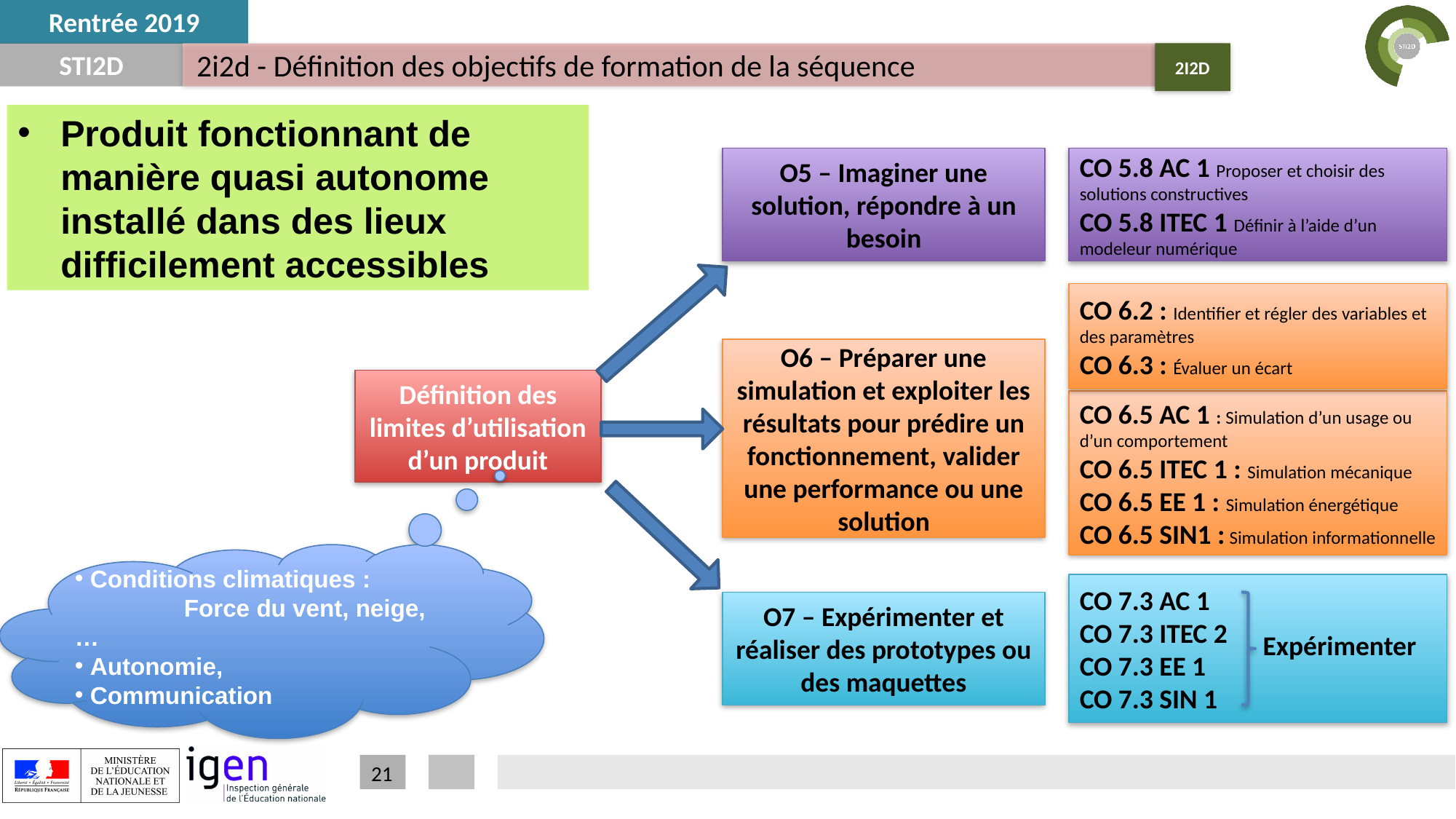

# 2i2d - Définition des objectifs de formation de la séquence
2I2D
Produit fonctionnant de manière quasi autonome installé dans des lieux difficilement accessibles
O5 – Imaginer une solution, répondre à un besoin
CO 5.8 AC 1 Proposer et choisir des solutions constructives
CO 5.8 ITEC 1 Définir à l’aide d’un modeleur numérique
CO 6.2 : Identifier et régler des variables et des paramètres
CO 6.3 : Évaluer un écart

O6 – Préparer une simulation et exploiter les résultats pour prédire un fonctionnement, valider une performance ou une solution
Définition des limites d’utilisation d’un produit
CO 6.5 AC 1 : Simulation d’un usage ou d’un comportement
CO 6.5 ITEC 1 : Simulation mécanique
CO 6.5 EE 1 : Simulation énergétique
CO 6.5 SIN1 : Simulation informationnelle

 Conditions climatiques :
	Force du vent, neige, …
 Autonomie,
 Communication
CO 7.3 AC 1
CO 7.3 ITEC 2
CO 7.3 EE 1
CO 7.3 SIN 1

 Expérimenter
O7 – Expérimenter et réaliser des prototypes ou des maquettes